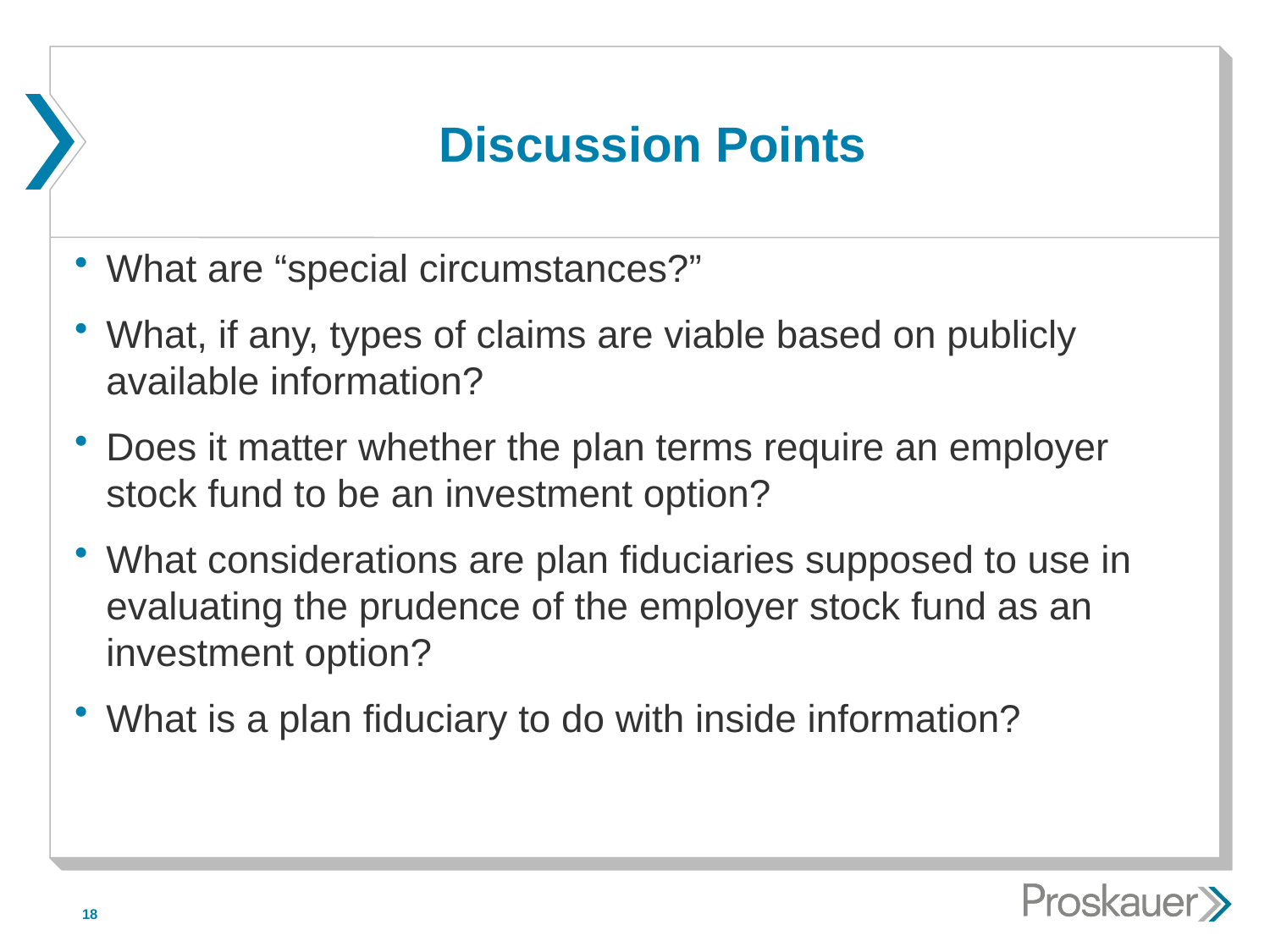

# Discussion Points
What are “special circumstances?”
What, if any, types of claims are viable based on publicly available information?
Does it matter whether the plan terms require an employer stock fund to be an investment option?
What considerations are plan fiduciaries supposed to use in evaluating the prudence of the employer stock fund as an investment option?
What is a plan fiduciary to do with inside information?
18